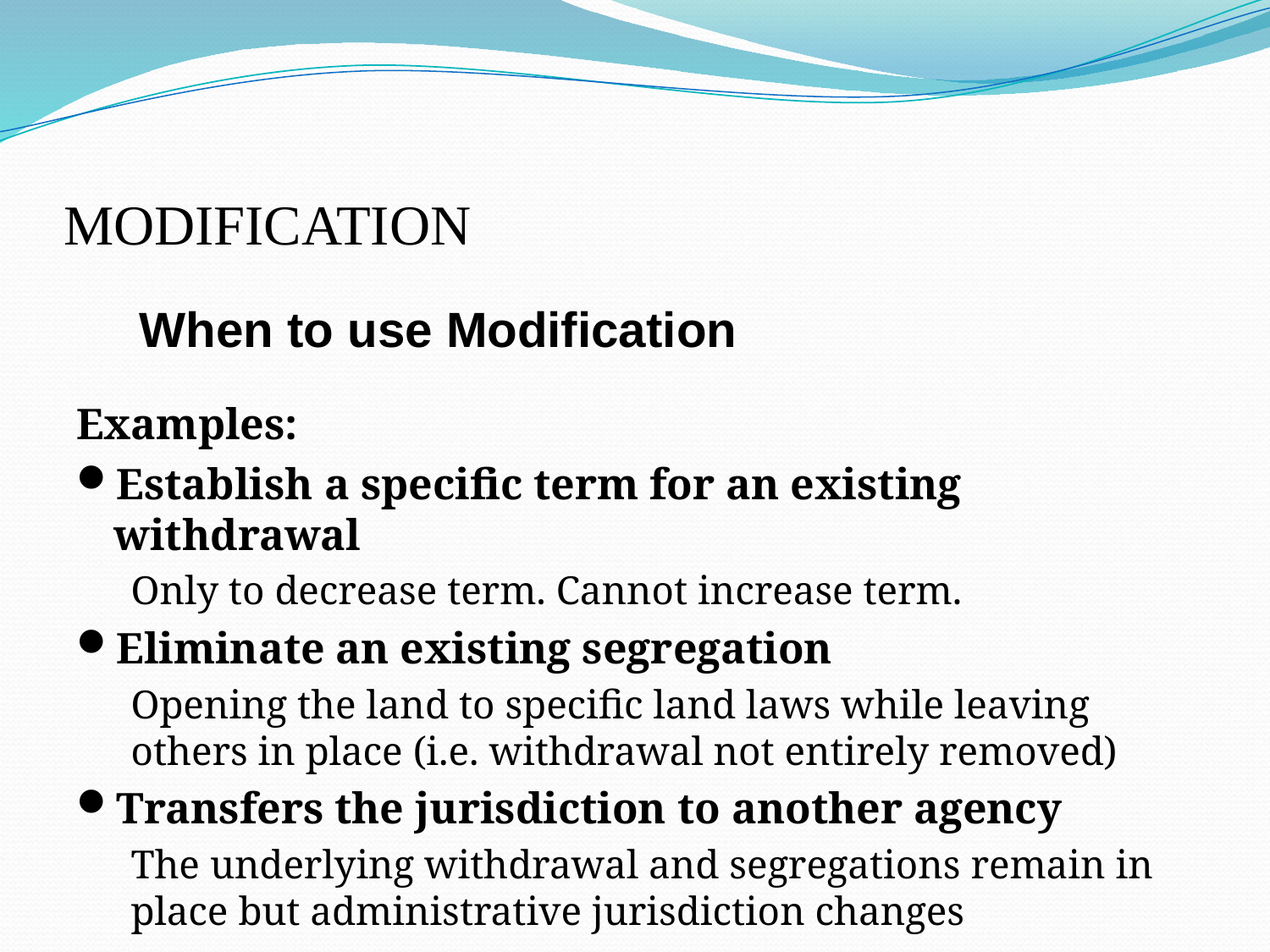

# MODIFICATION

When to use Modification
Examples:
Establish a specific term for an existing withdrawal
Only to decrease term. Cannot increase term.
Eliminate an existing segregation
Opening the land to specific land laws while leaving others in place (i.e. withdrawal not entirely removed)
Transfers the jurisdiction to another agency
The underlying withdrawal and segregations remain in place but administrative jurisdiction changes